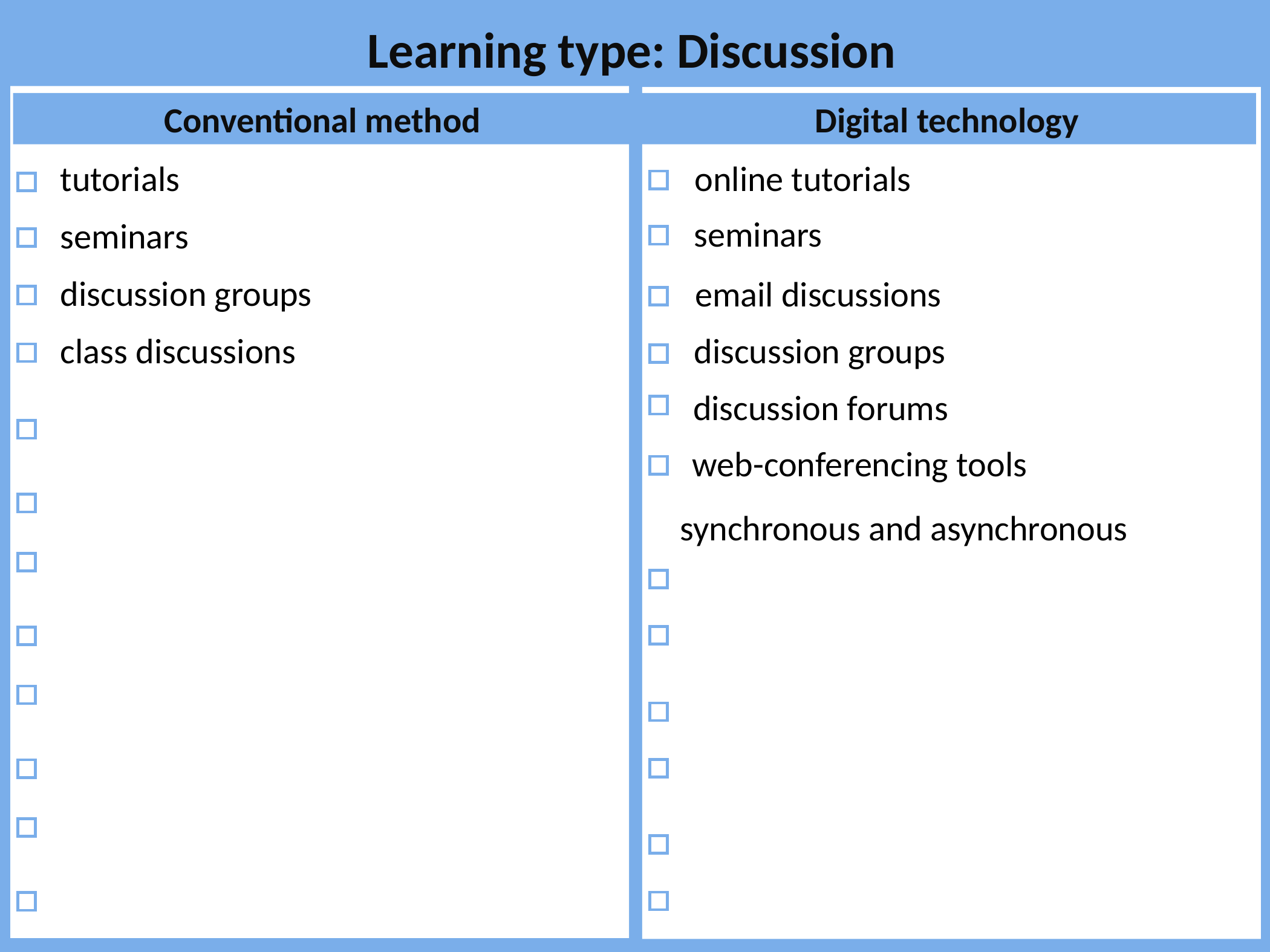

Learning type: Discussion
Reading books, papers;

Conventional method
Digital technology
tutorials
seminars
discussion groups
class discussions
online tutorials

seminars

email discussions

discussion groups

discussion forums

web-conferencing tools

synchronous and asynchronous